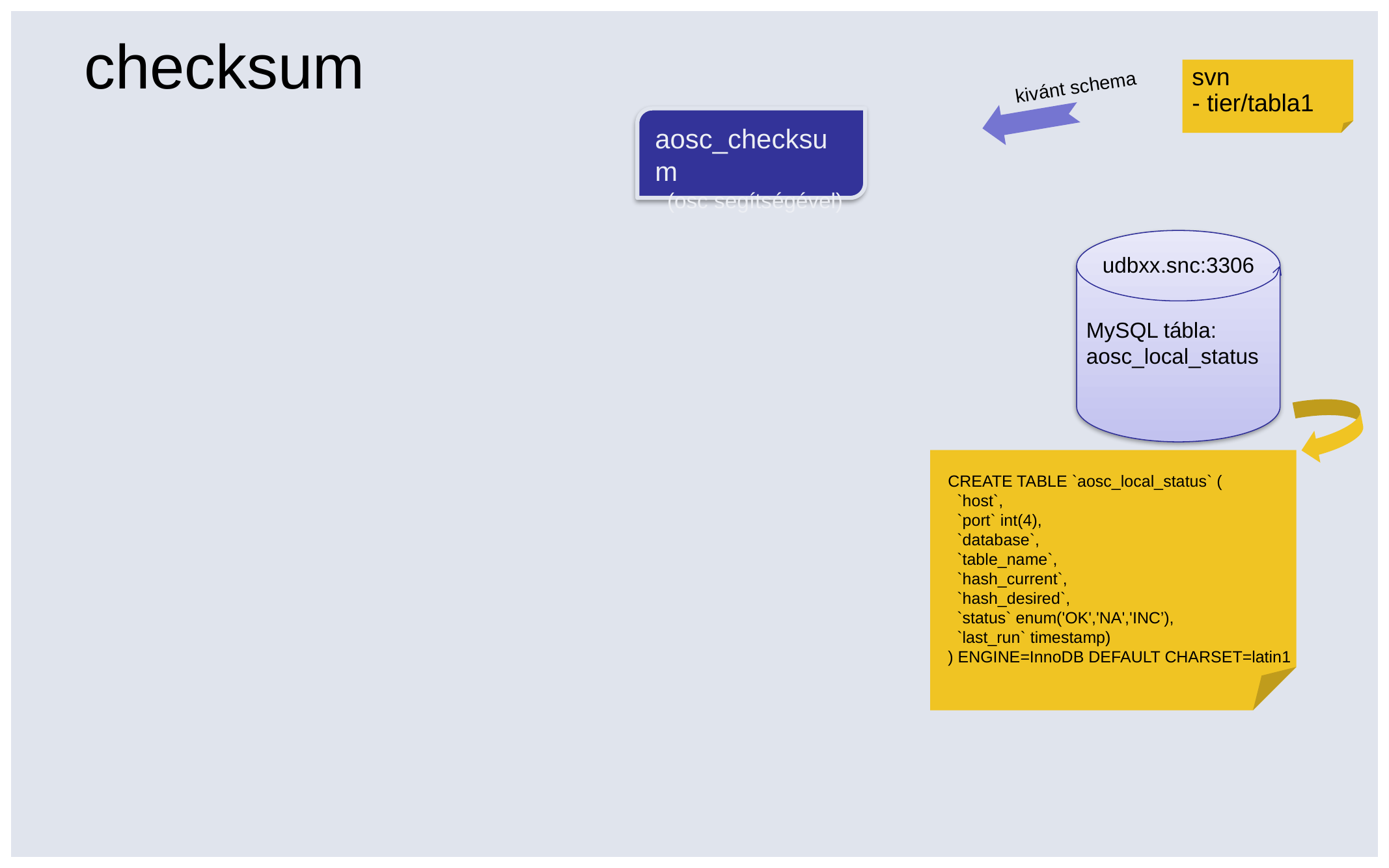

checksum
svn
- tier/tabla1
kivánt schema

aosc_checksum
  (osc segítségével)

udbxx.snc:3306
MySQL tábla: aosc_local_status

CREATE TABLE `aosc_local_status` (
  `host`,
  `port` int(4),
  `database`,
  `table_name`,
  `hash_current`,
  `hash_desired`,
  `status` enum('OK','NA','INC’),
  `last_run` timestamp)
) ENGINE=InnoDB DEFAULT CHARSET=latin1